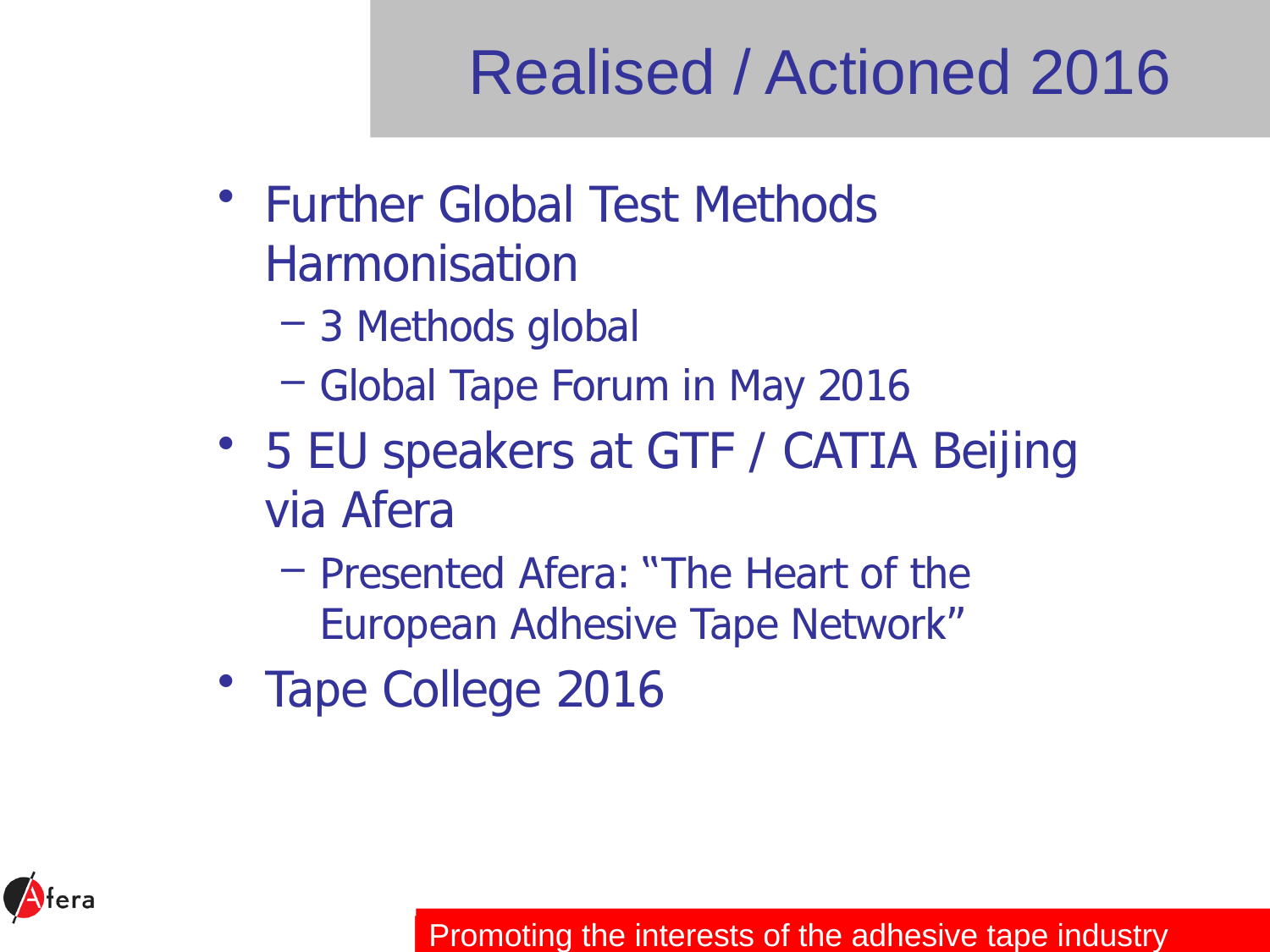

# Realised / Actioned 2016
Further Global Test Methods Harmonisation
3 Methods global
Global Tape Forum in May 2016
5 EU speakers at GTF / CATIA Beijing via Afera
Presented Afera: “The Heart of the European Adhesive Tape Network”
Tape College 2016